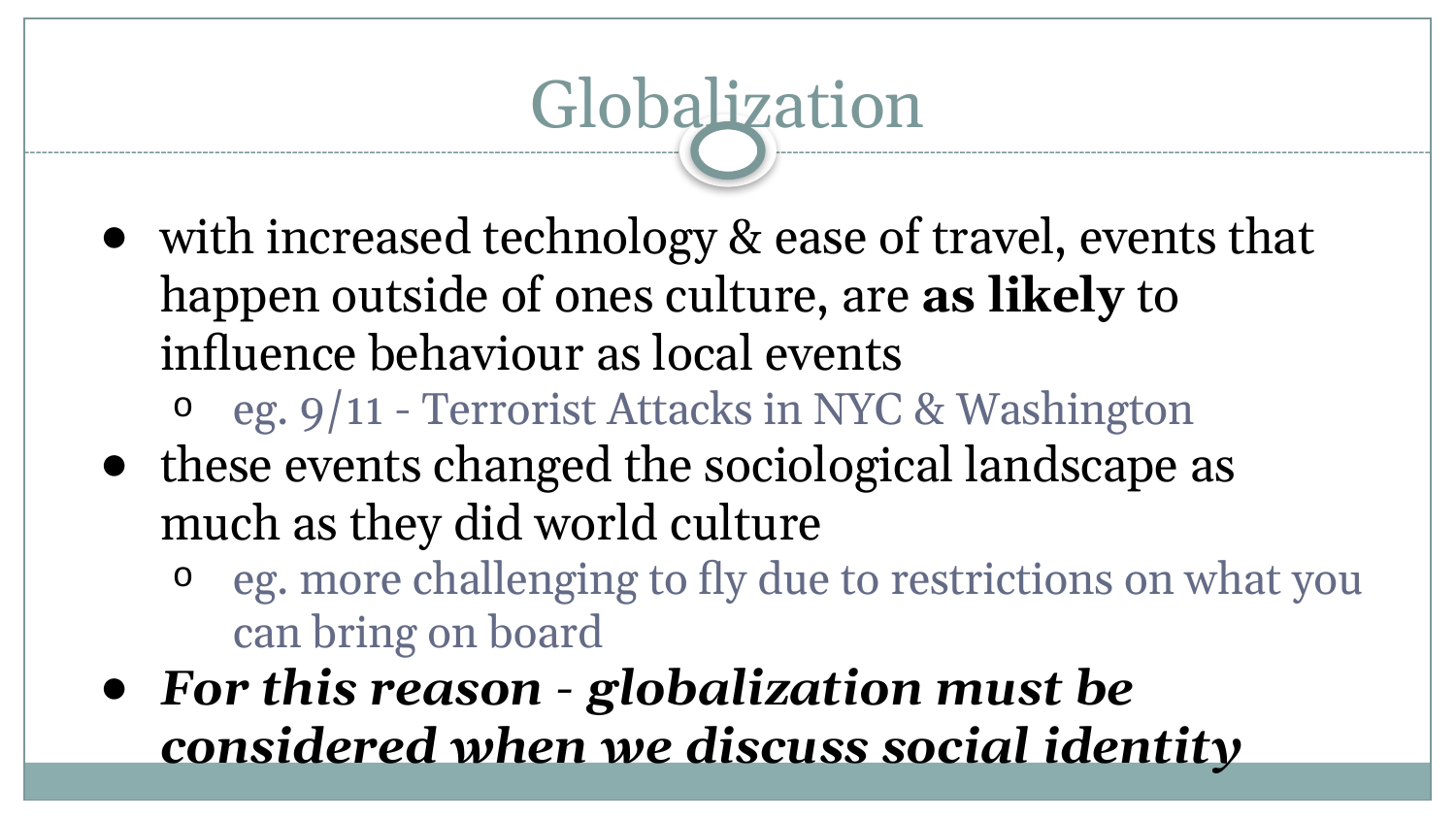

# Globalization
with increased technology & ease of travel, events that happen outside of ones culture, are as likely to influence behaviour as local events
eg. 9/11 - Terrorist Attacks in NYC & Washington
these events changed the sociological landscape as much as they did world culture
eg. more challenging to fly due to restrictions on what you can bring on board
For this reason - globalization must be considered when we discuss social identity